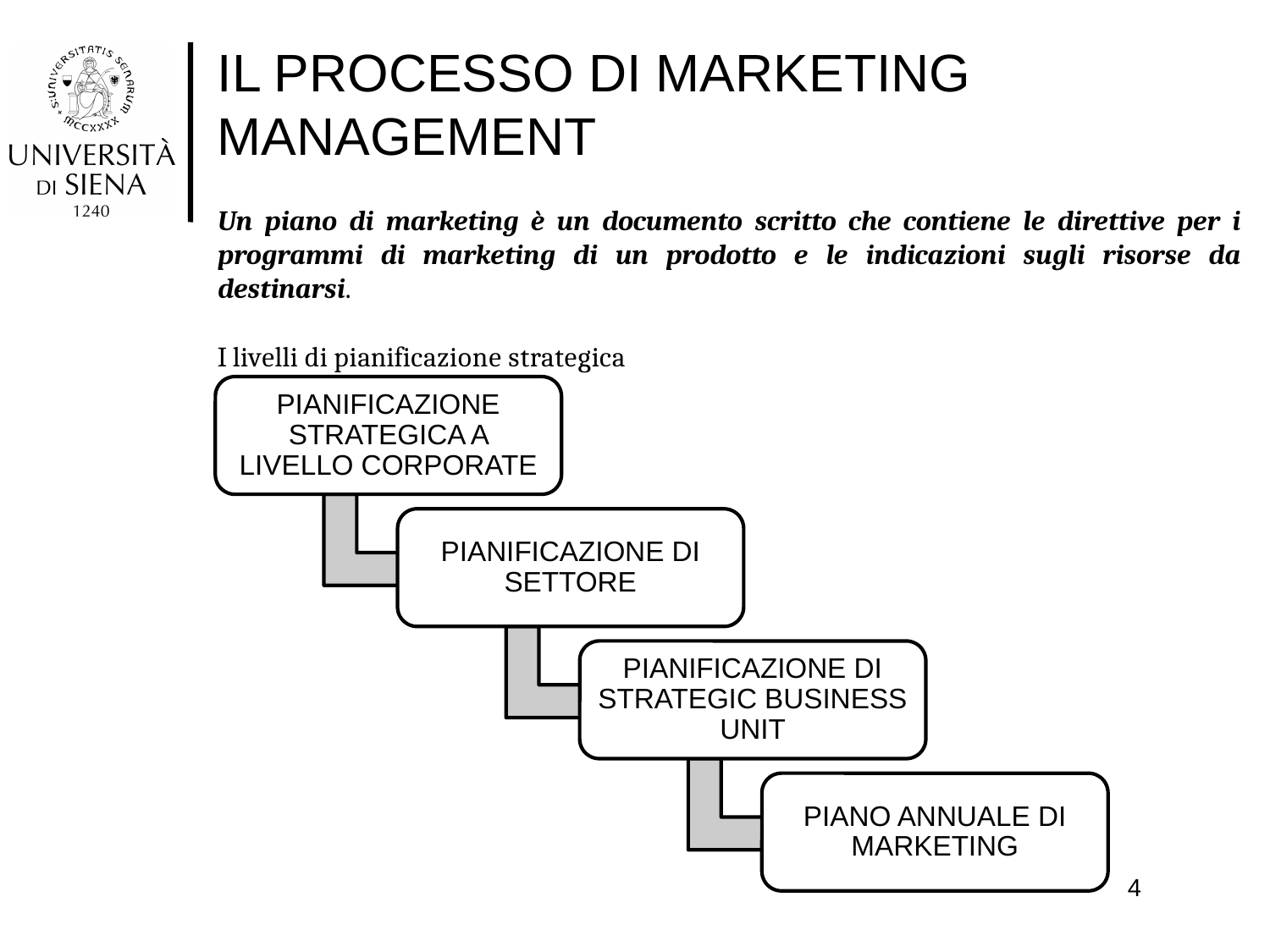

IL PROCESSO DI MARKETING MANAGEMENT
Un piano di marketing è un documento scritto che contiene le direttive per i programmi di marketing di un prodotto e le indicazioni sugli risorse da destinarsi.

I livelli di pianificazione strategica

PIANIFICAZIONE STRATEGICA A LIVELLO CORPORATE
PIANIFICAZIONE DI SETTORE
PIANIFICAZIONE DI STRATEGIC BUSINESS UNIT
PIANO ANNUALE DI MARKETING
4